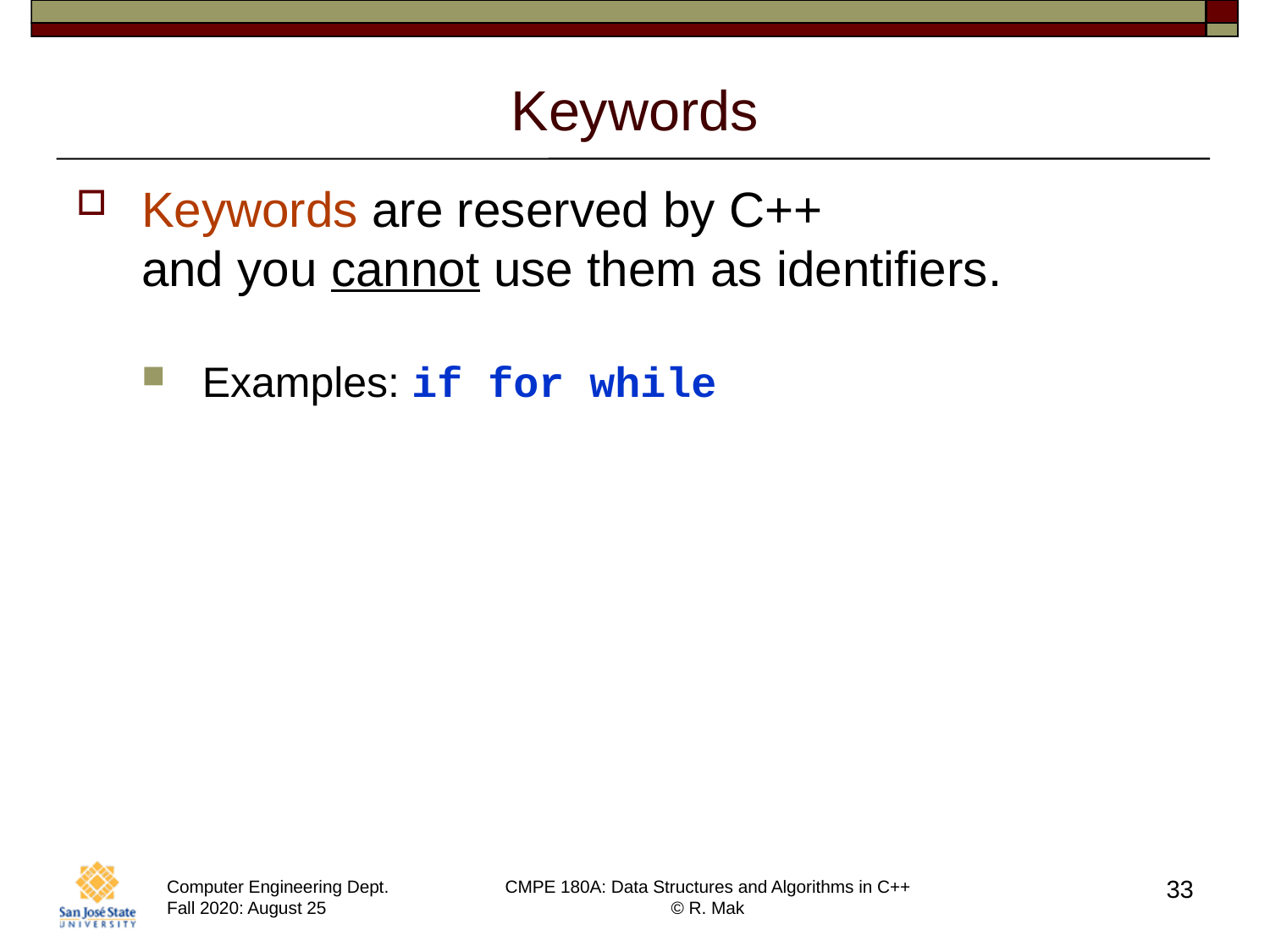

# Keywords
Keywords are reserved by C++
and you cannot use them as identifiers.

Examples: if for while
33